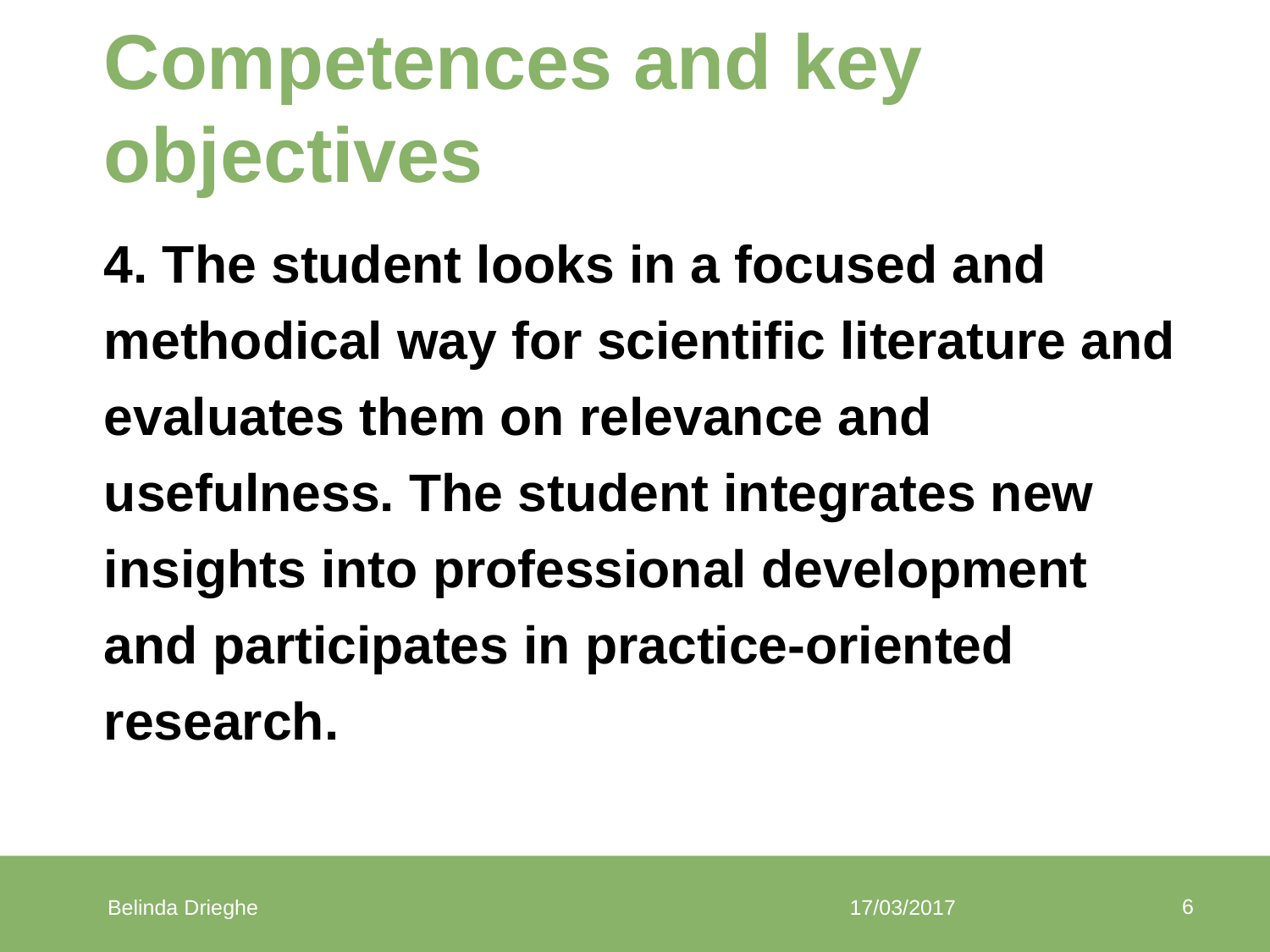

# Competences and key objectives
4. The student looks in a focused and methodical way for scientific literature and evaluates them on relevance and usefulness. The student integrates new insights into professional development and participates in practice-oriented research.
6
Belinda Drieghe
17/03/2017